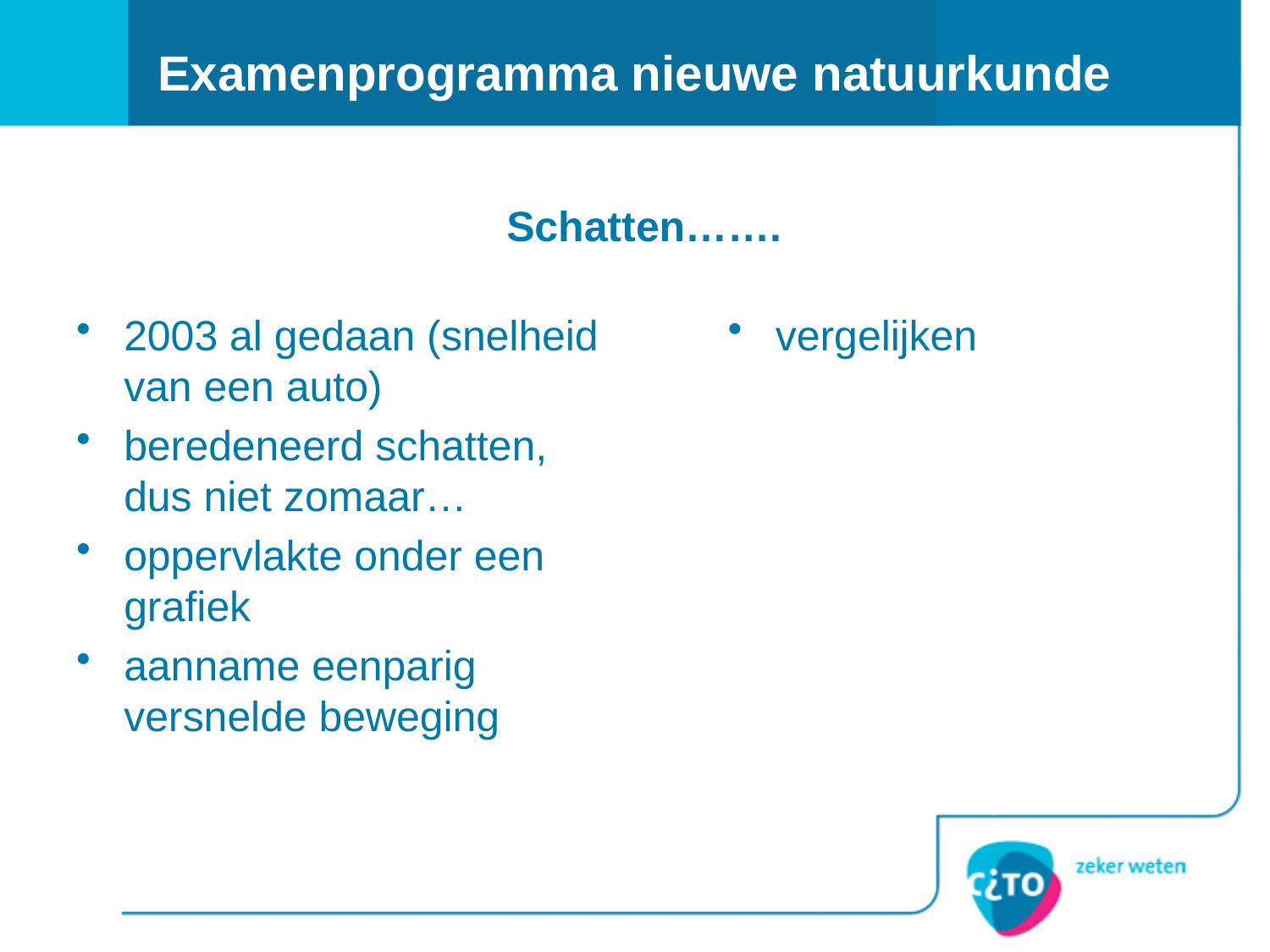

# Examenprogramma nieuwe natuurkunde
Schatten…….
2003 al gedaan (snelheid van een auto)
beredeneerd schatten, dus niet zomaar…
oppervlakte onder een grafiek
aanname eenparig versnelde beweging

vergelijken